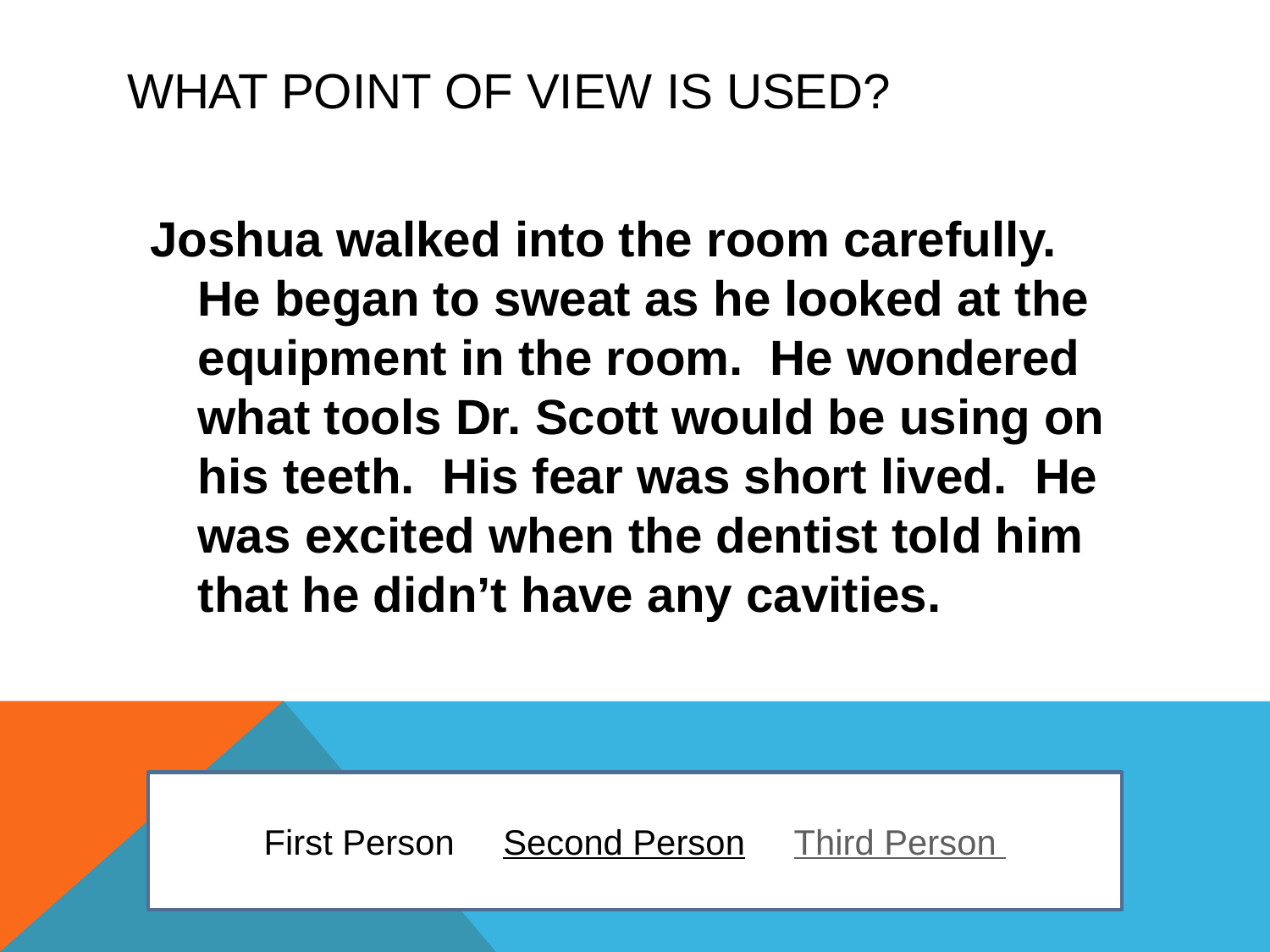

# What point of view is used?
Joshua walked into the room carefully.  He began to sweat as he looked at the equipment in the room.  He wondered what tools Dr. Scott would be using on his teeth.  His fear was short lived.  He was excited when the dentist told him that he didn’t have any cavities.
First Person     Second Person     Third Person